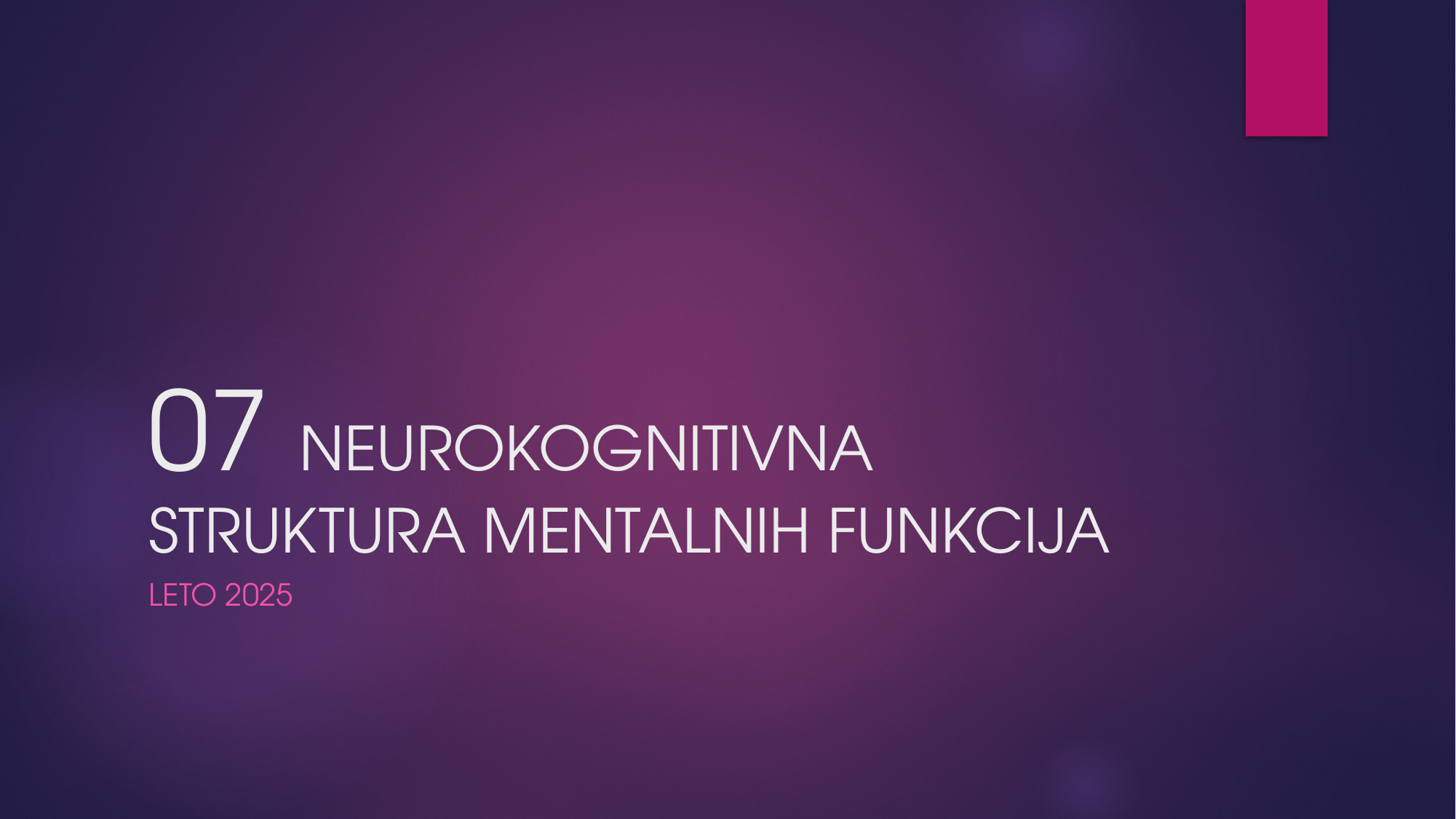

# 07 NEUROKOGNITIVNA STRUKTURA MENTALNIH FUNKCIJA
LETO 2025